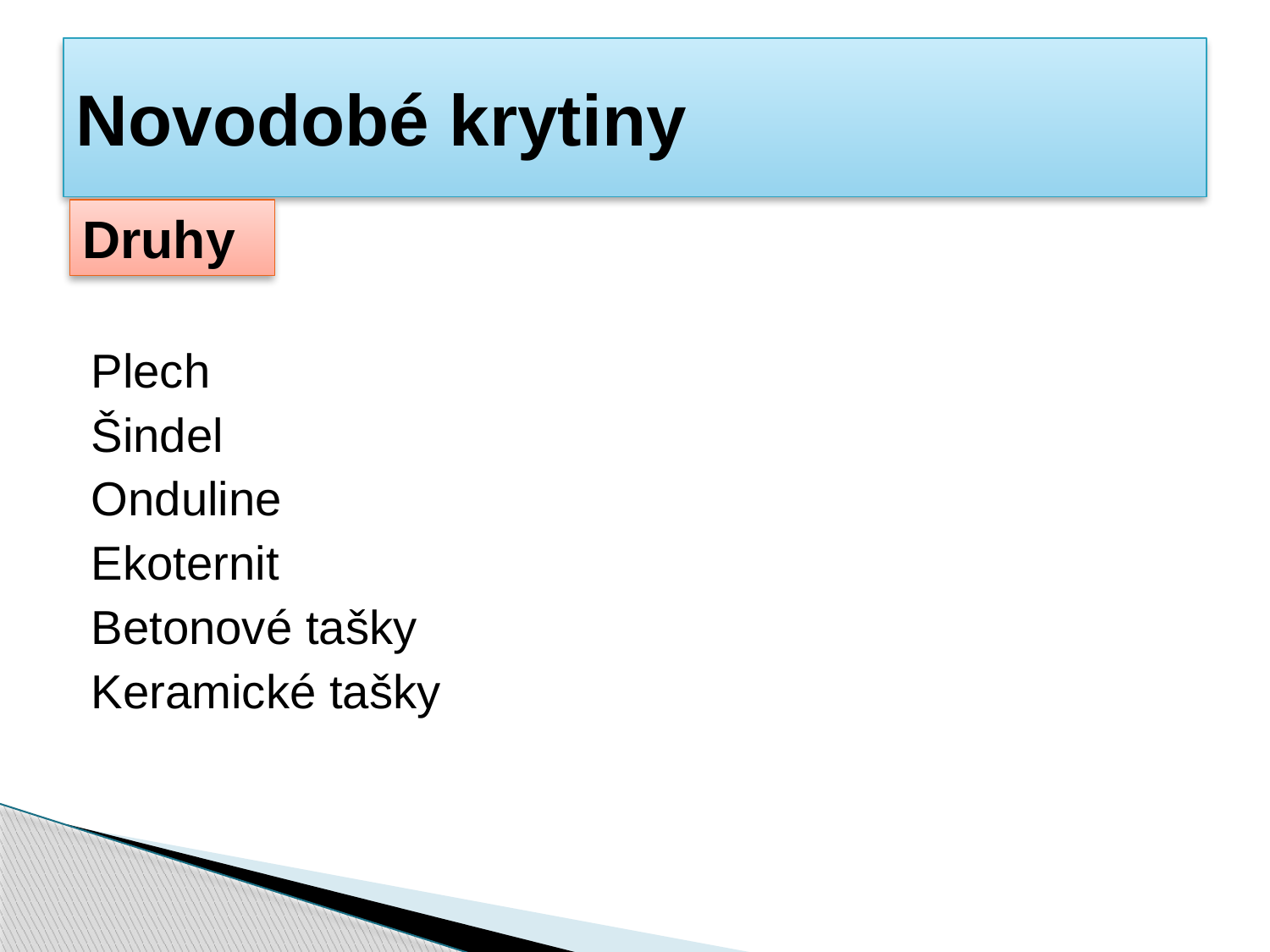

# Novodobé krytiny
Druhy

Plech
Šindel
Onduline
Ekoternit
Betonové tašky
Keramické tašky